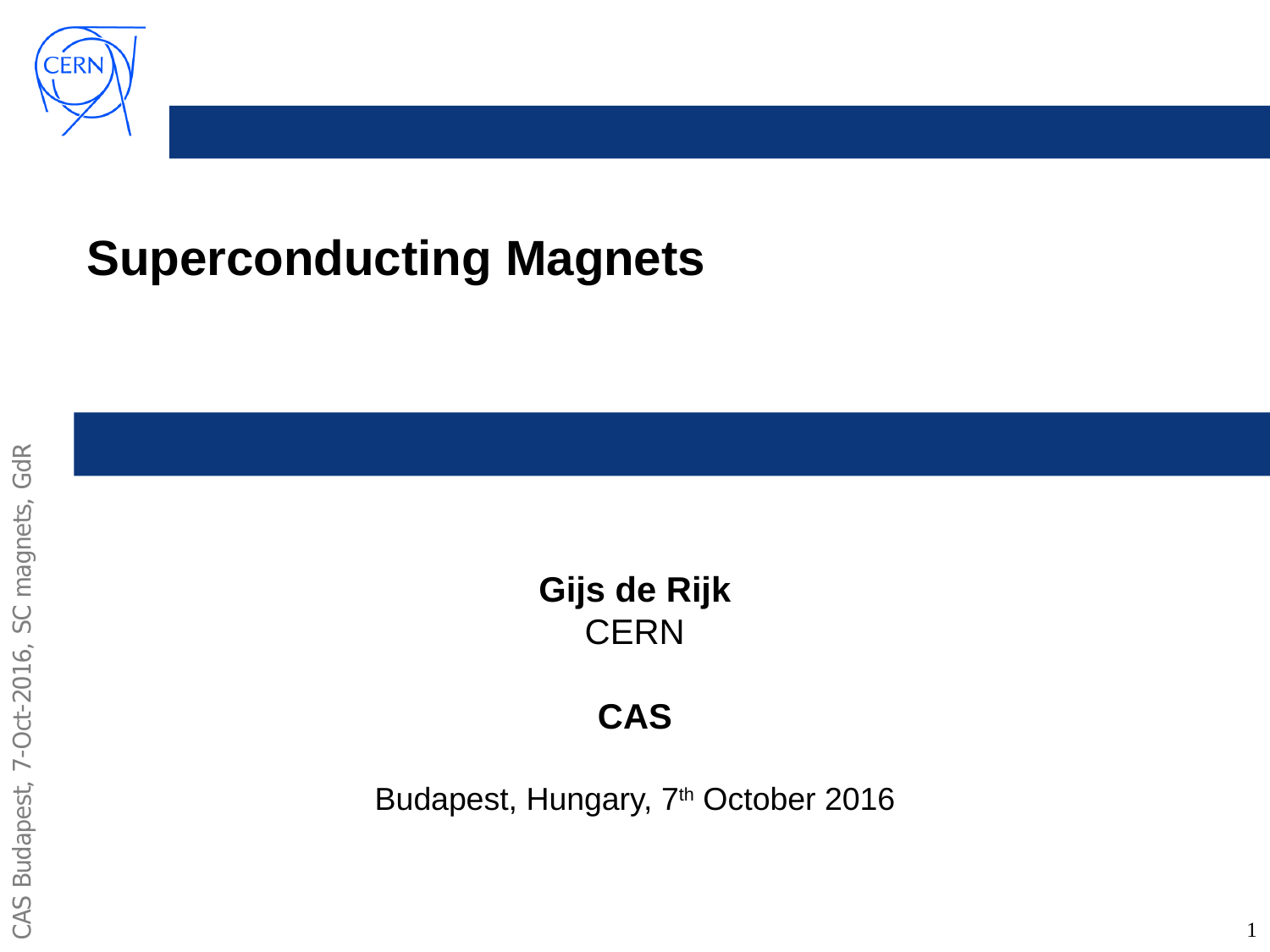

# Superconducting Magnets

Gijs de Rijk
CERN

CAS

Budapest, Hungary, 7th October 2016
1